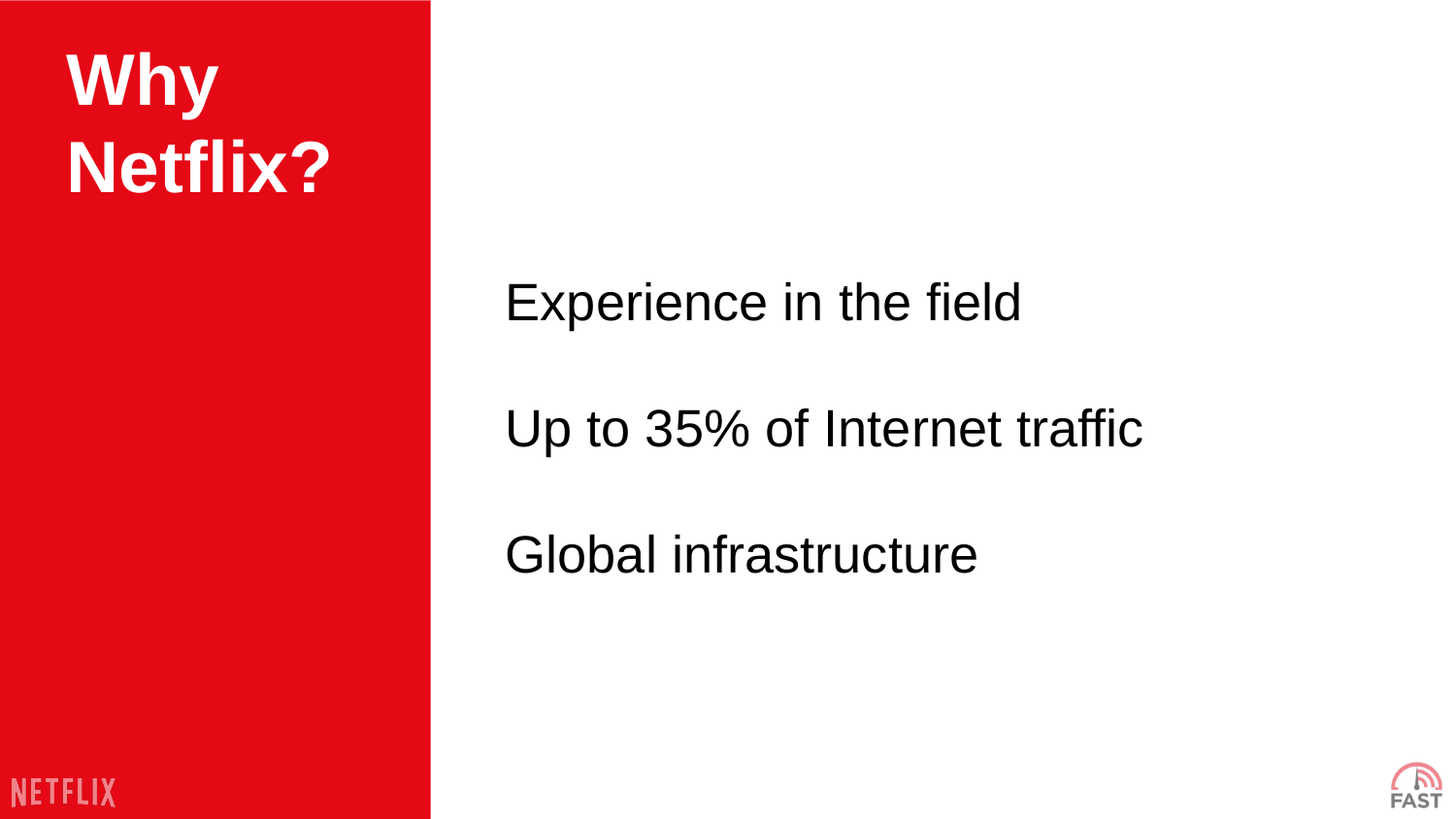

# Why
Netflix?
Experience in the field
Up to 35% of Internet traffic
Global infrastructure